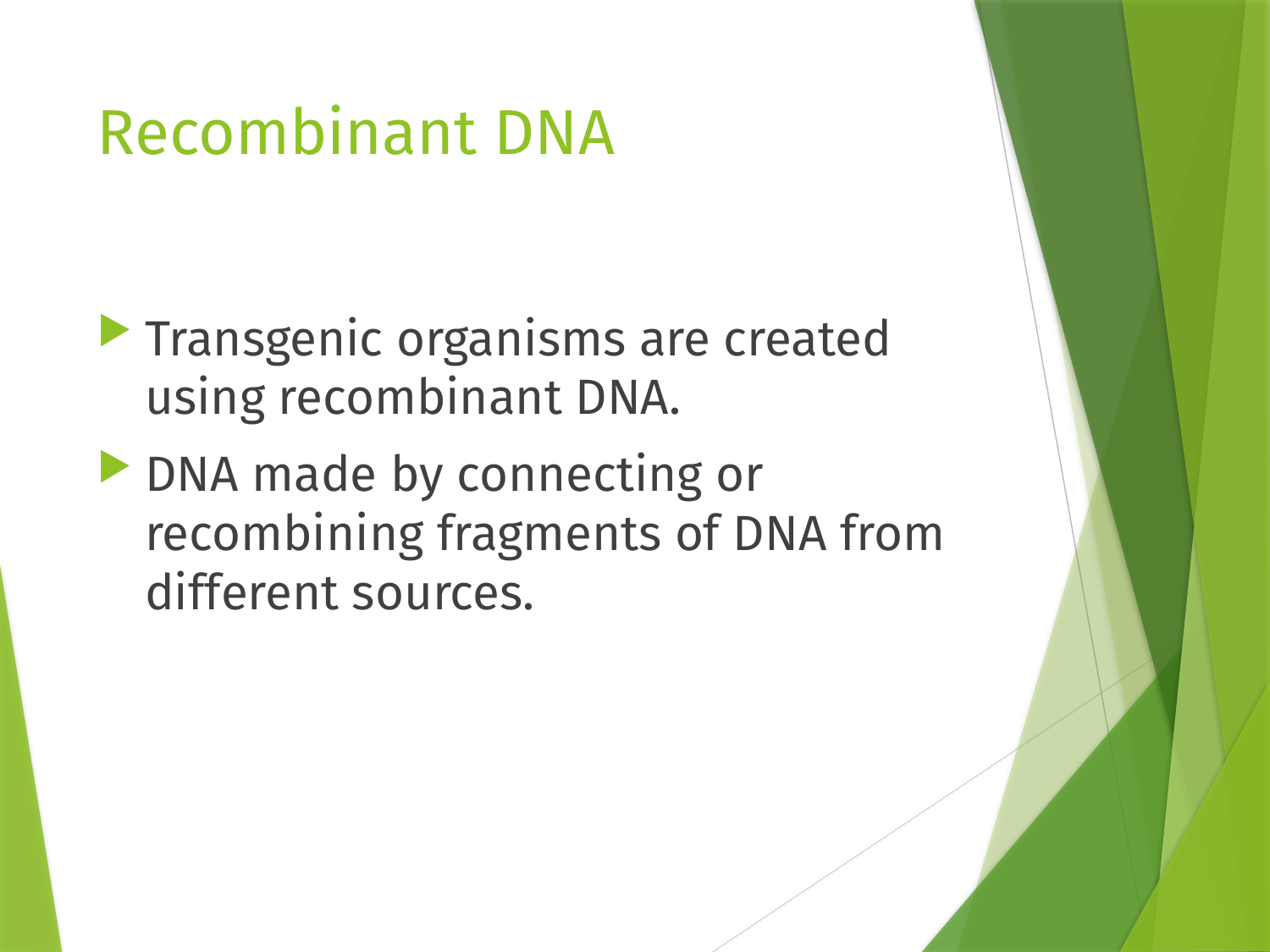

# Recombinant DNA
Transgenic organisms are created using recombinant DNA.
DNA made by connecting or recombining fragments of DNA from different sources.